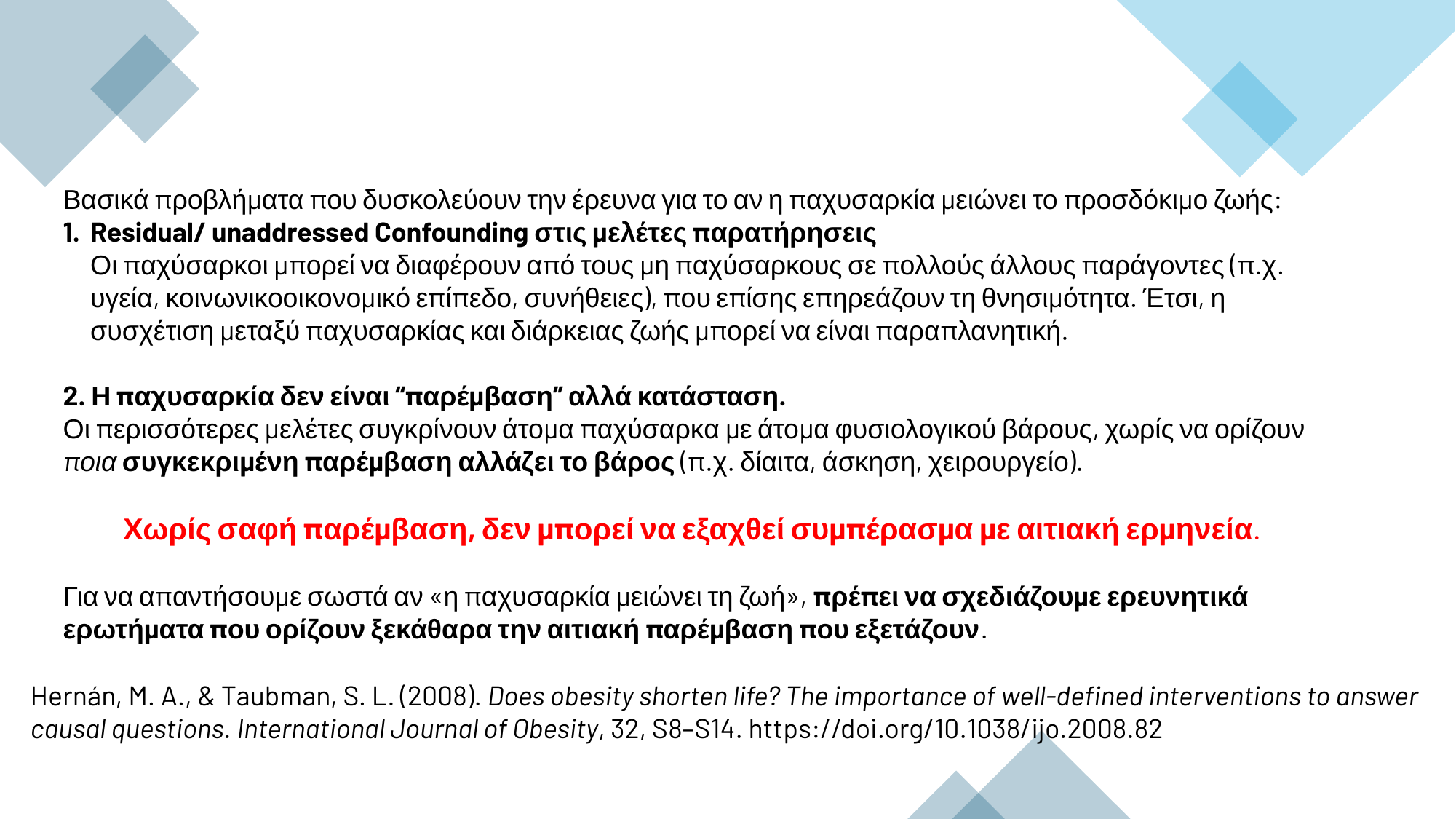

Βασικά προβλήματα που δυσκολεύουν την έρευνα για το αν η παχυσαρκία μειώνει το προσδόκιμο ζωής:
Residual/ unaddressed Confounding στις μελέτες παρατήρησεις
Οι παχύσαρκοι μπορεί να διαφέρουν από τους μη παχύσαρκους σε πολλούς άλλους παράγοντες (π.χ. υγεία, κοινωνικοοικονομικό επίπεδο, συνήθειες), που επίσης επηρεάζουν τη θνησιμότητα. Έτσι, η συσχέτιση μεταξύ παχυσαρκίας και διάρκειας ζωής μπορεί να είναι παραπλανητική.

2. Η παχυσαρκία δεν είναι “παρέμβαση” αλλά κατάσταση.
Οι περισσότερες μελέτες συγκρίνουν άτομα παχύσαρκα με άτομα φυσιολογικού βάρους, χωρίς να ορίζουν ποια συγκεκριμένη παρέμβαση αλλάζει το βάρος (π.χ. δίαιτα, άσκηση, χειρουργείο).

   Χωρίς σαφή παρέμβαση, δεν μπορεί να εξαχθεί συμπέρασμα με αιτιακή ερμηνεία.

Για να απαντήσουμε σωστά αν «η παχυσαρκία μειώνει τη ζωή», πρέπει να σχεδιάζουμε ερευνητικά ερωτήματα που ορίζουν ξεκάθαρα την αιτιακή παρέμβαση που εξετάζουν.
Hernán, M. A., & Taubman, S. L. (2008). Does obesity shorten life? The importance of well-defined interventions to answer causal questions. International Journal of Obesity, 32, S8–S14. https://doi.org/10.1038/ijo.2008.82